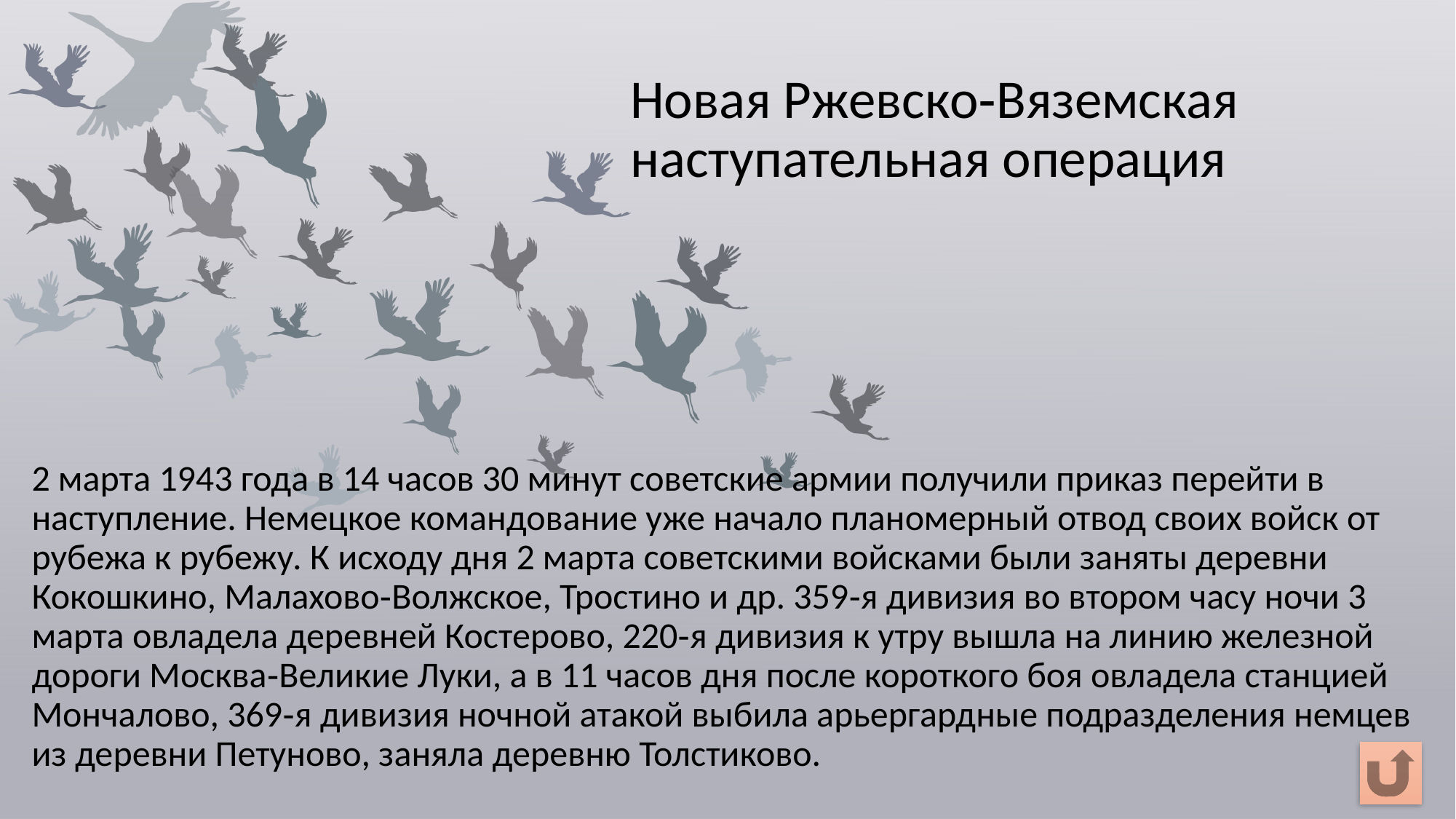

# Новая Ржевско‑Вяземская наступательная операция
2 марта 1943 года в 14 часов 30 минут советские армии получили приказ перейти в наступление. Немецкое командование уже начало планомерный отвод своих войск от рубежа к рубежу. К исходу дня 2 марта советскими войсками были заняты деревни Кокошкино, Малахово‑Волжское, Тростино и др. 359‑я дивизия во втором часу ночи 3 марта овладела деревней Костерово, 220‑я дивизия к утру вышла на линию железной дороги Москва‑Великие Луки, а в 11 часов дня после короткого боя овладела станцией Мончалово, 369‑я дивизия ночной атакой выбила арьергардные подразделения немцев из деревни Петуново, заняла деревню Толстиково.